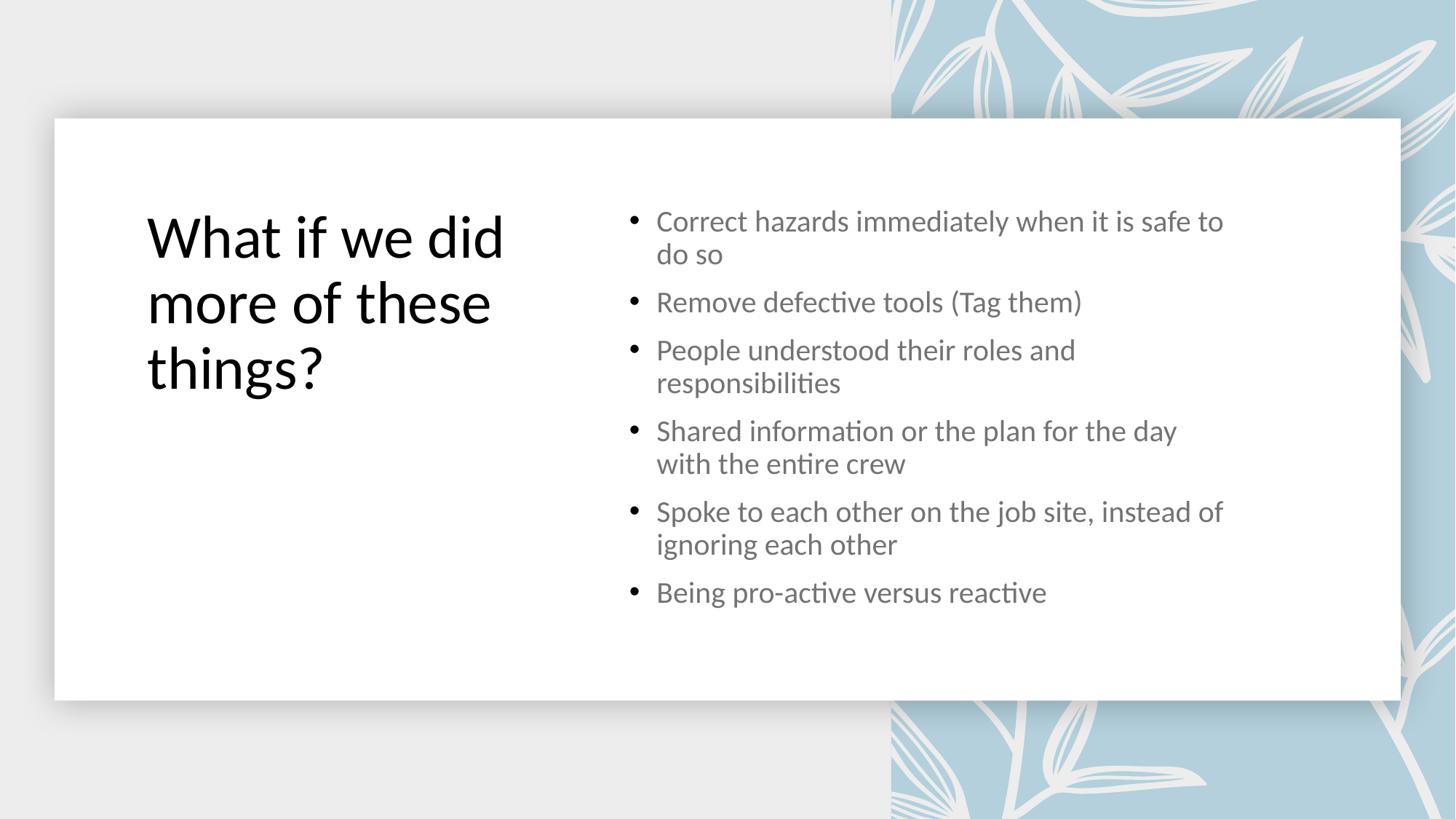

# What if we did more of these things?
Correct hazards immediately when it is safe to do so
Remove defective tools (Tag them)
People understood their roles and responsibilities
Shared information or the plan for the day with the entire crew
Spoke to each other on the job site, instead of ignoring each other
Being pro-active versus reactive